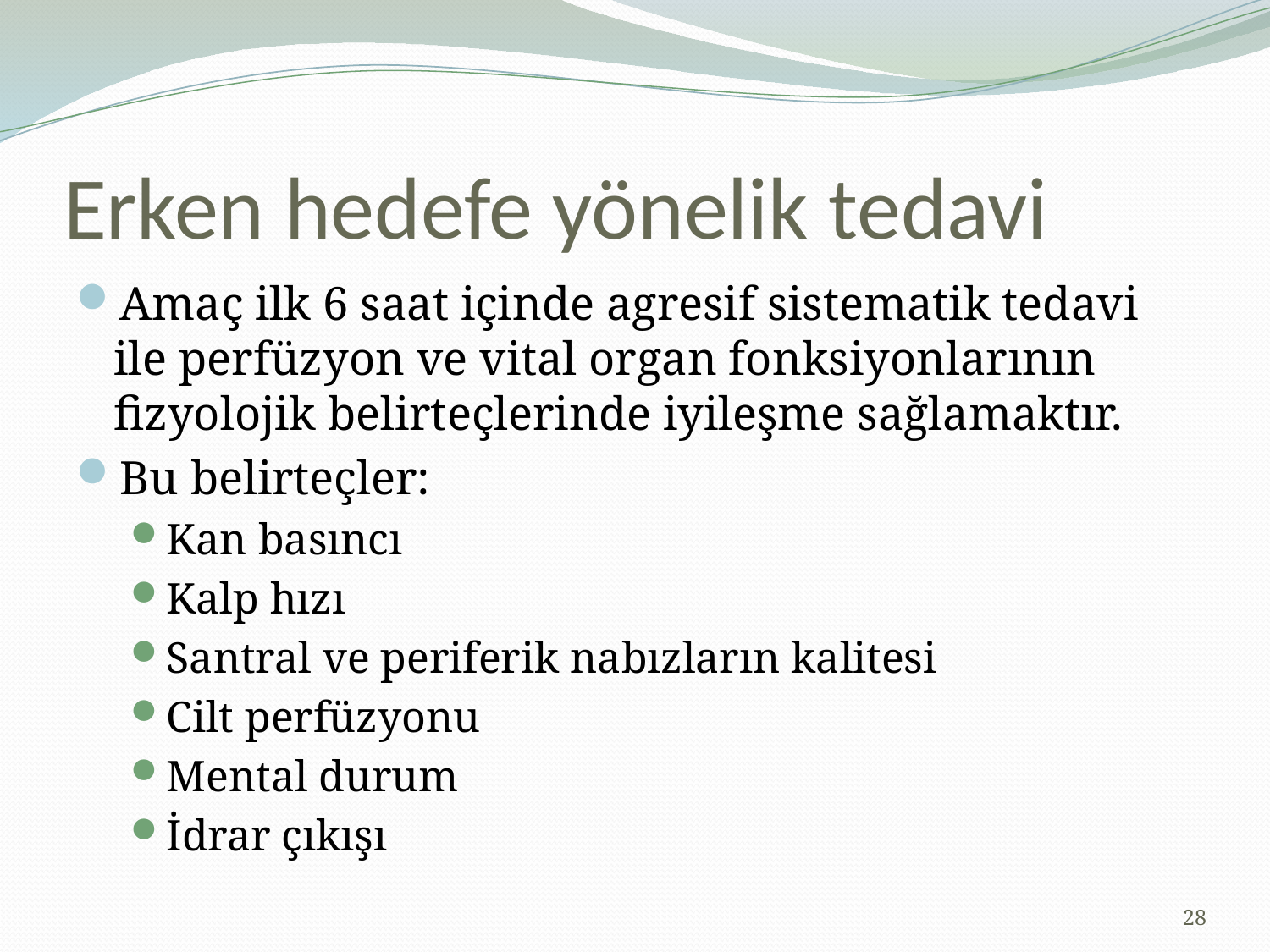

# Erken hedefe yönelik tedavi
Amaç ilk 6 saat içinde agresif sistematik tedavi ile perfüzyon ve vital organ fonksiyonlarının fizyolojik belirteçlerinde iyileşme sağlamaktır.
Bu belirteçler:
Kan basıncı
Kalp hızı
Santral ve periferik nabızların kalitesi
Cilt perfüzyonu
Mental durum
İdrar çıkışı

28